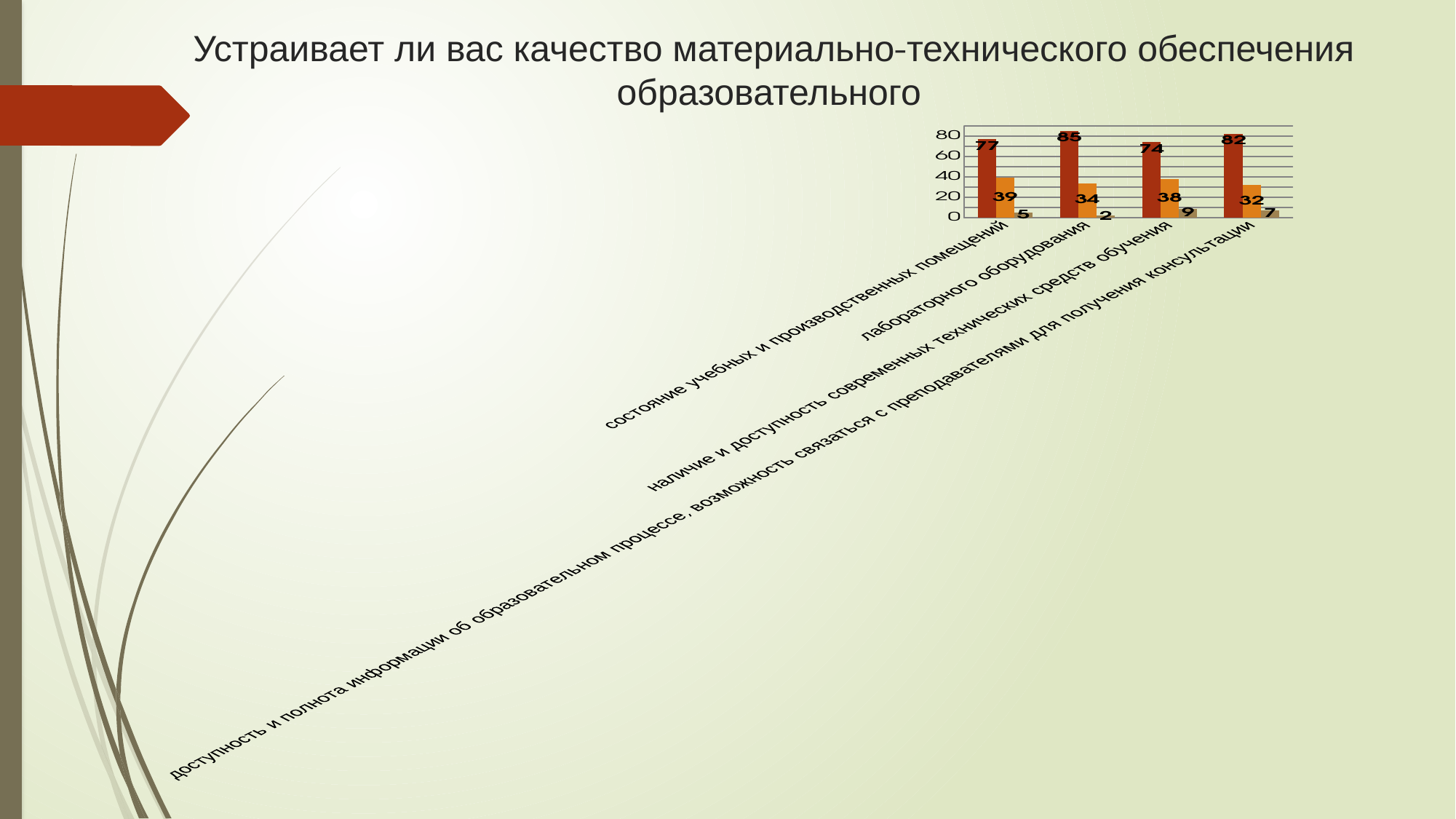

# Устраивает ли вас качество материально-технического обеспечения образовательного

### Chart

| Category | устраивает полностью | устраивает частично | не устраивает |
|---|---|---|---|
| состояние учебных и производственных помещений | 77.0 | 39.0 | 5.0 |
| лабораторного оборудования | 85.0 | 34.0 | 2.0 |
| наличие и доступность современных технических средств обучения | 74.0 | 38.0 | 9.0 |
| доступность и полнота информации об образовательном процессе, возможность связаться с преподавателями для получения консультации | 82.0 | 32.0 | 7.0 |